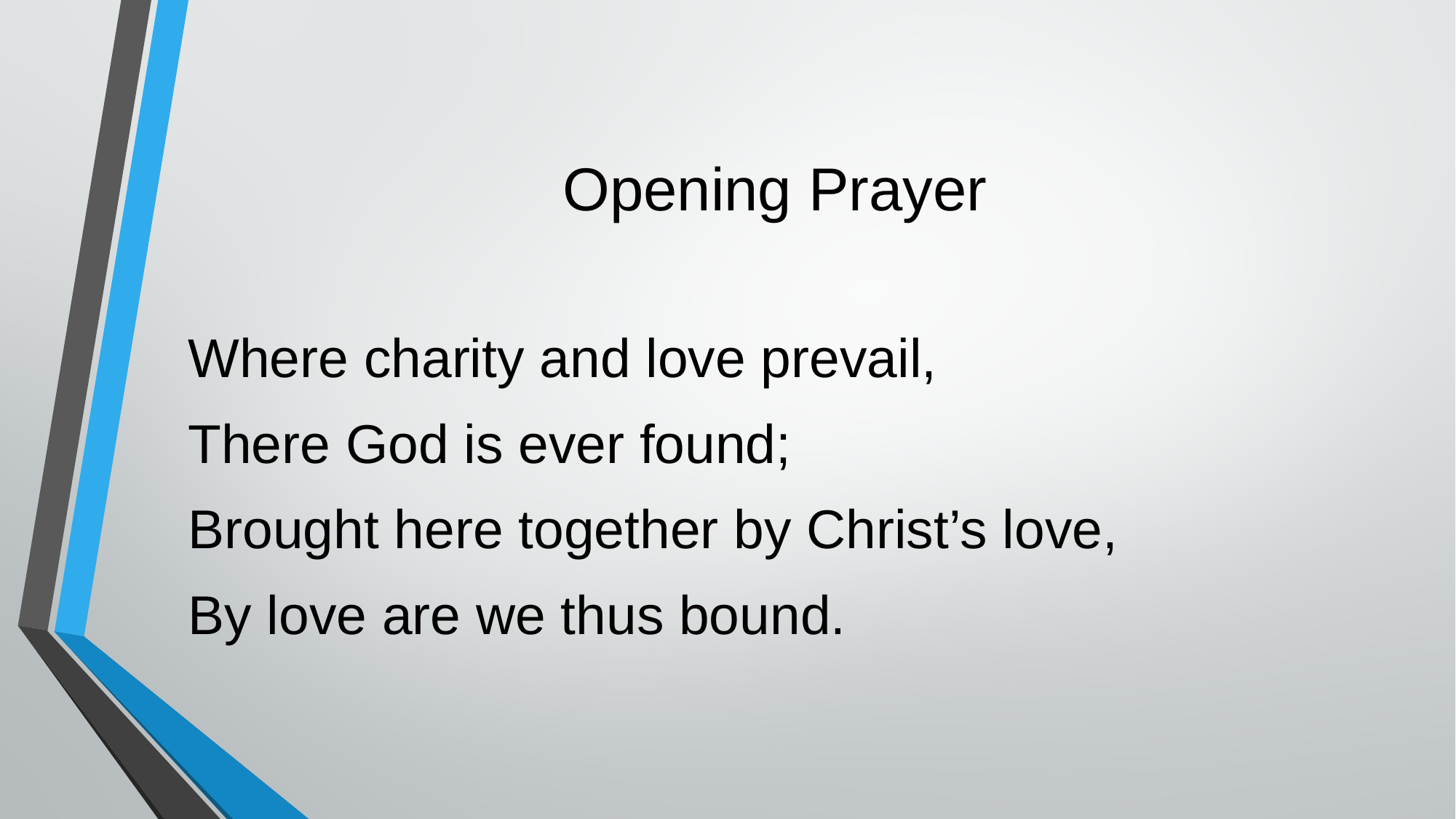

# Opening Prayer
Where charity and love prevail,
There God is ever found;
Brought here together by Christ’s love,
By love are we thus bound.